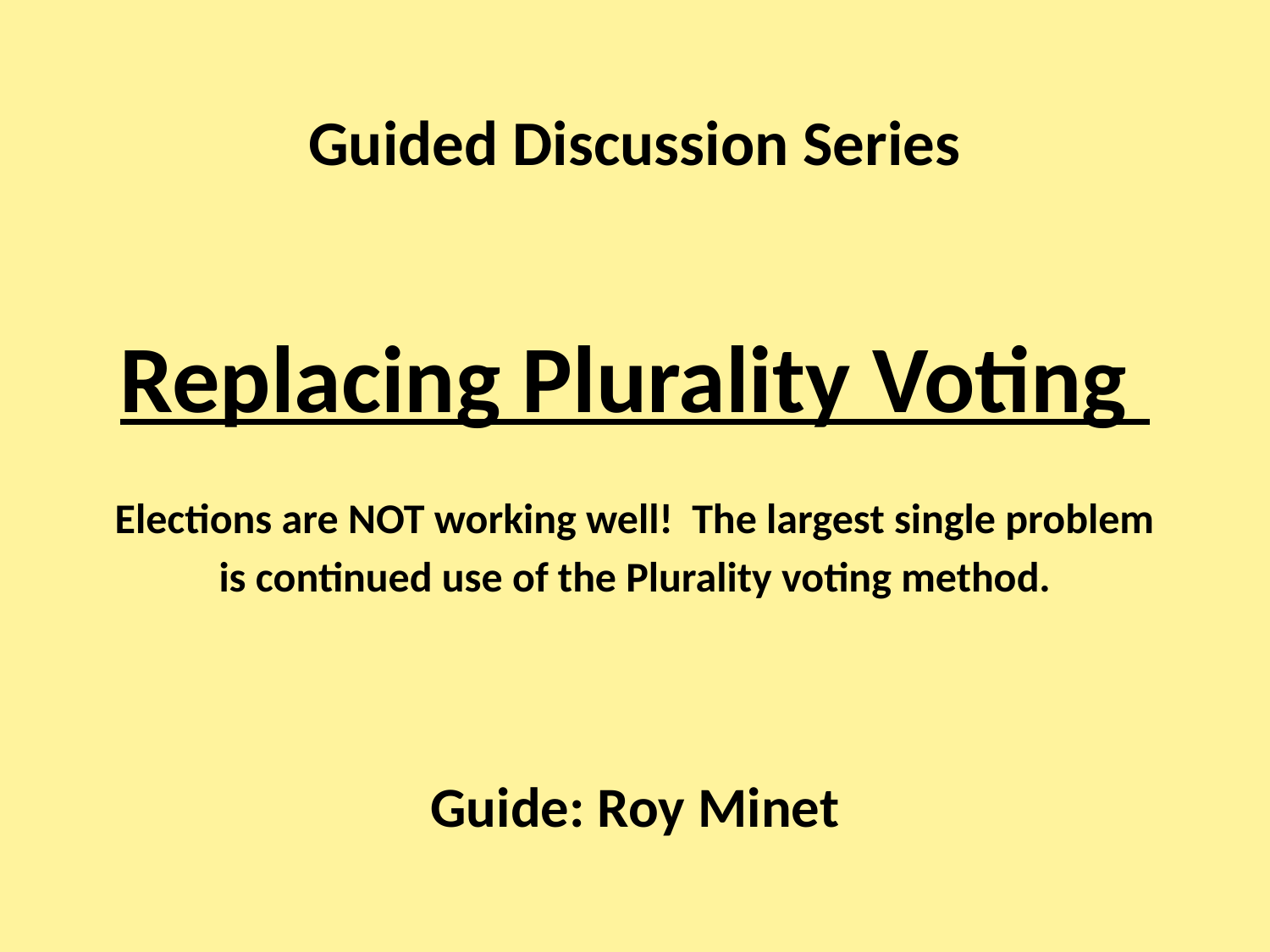

#
Guided Discussion Series

Replacing Plurality Voting
Elections are NOT working well!  The largest single problem
is continued use of the Plurality voting method.

Guide: Roy Minet